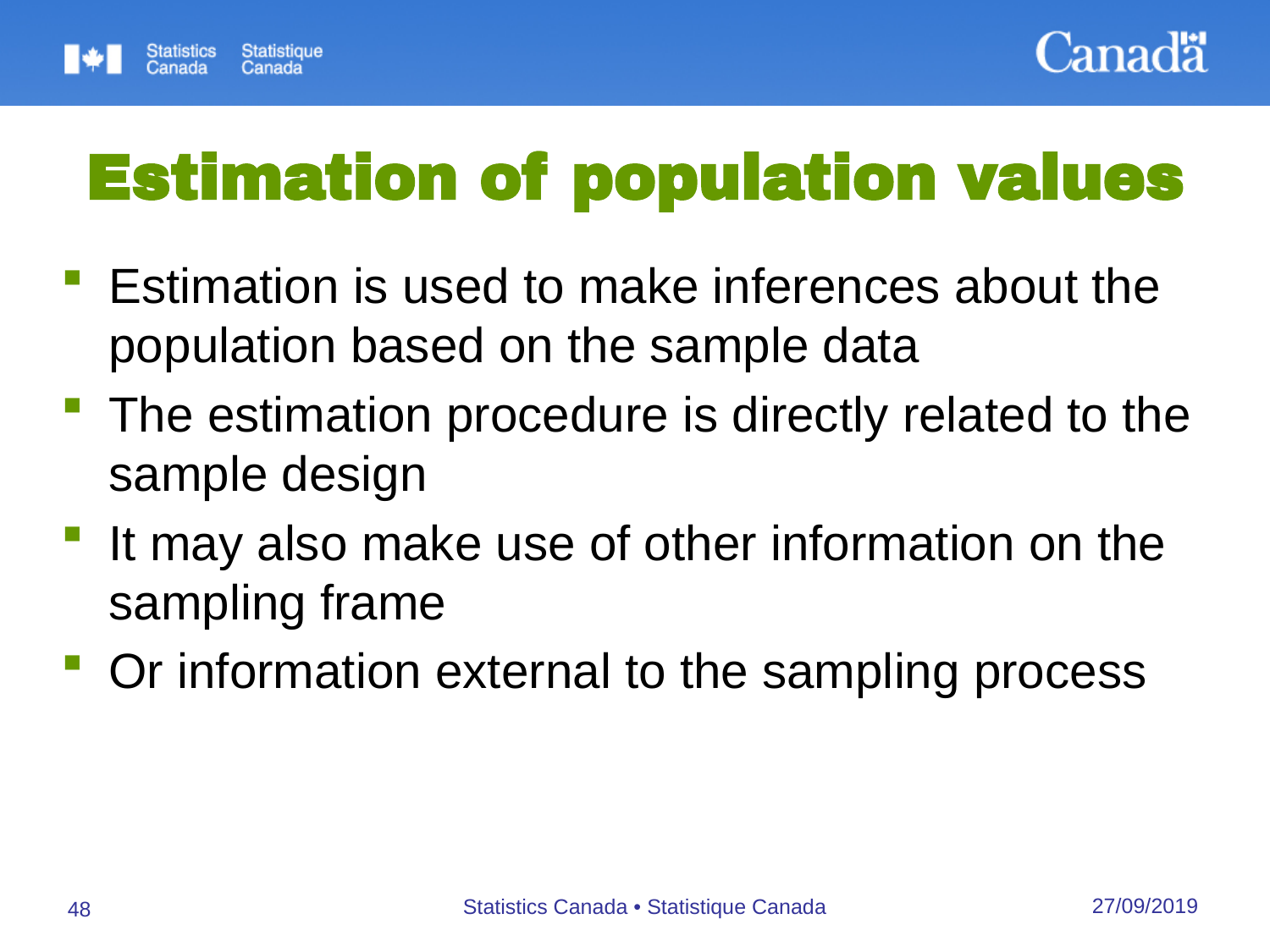

# Estimation of population values
Estimation is used to make inferences about the population based on the sample data
The estimation procedure is directly related to the sample design
It may also make use of other information on the sampling frame
Or information external to the sampling process
27/09/2019
Statistics Canada • Statistique Canada
48